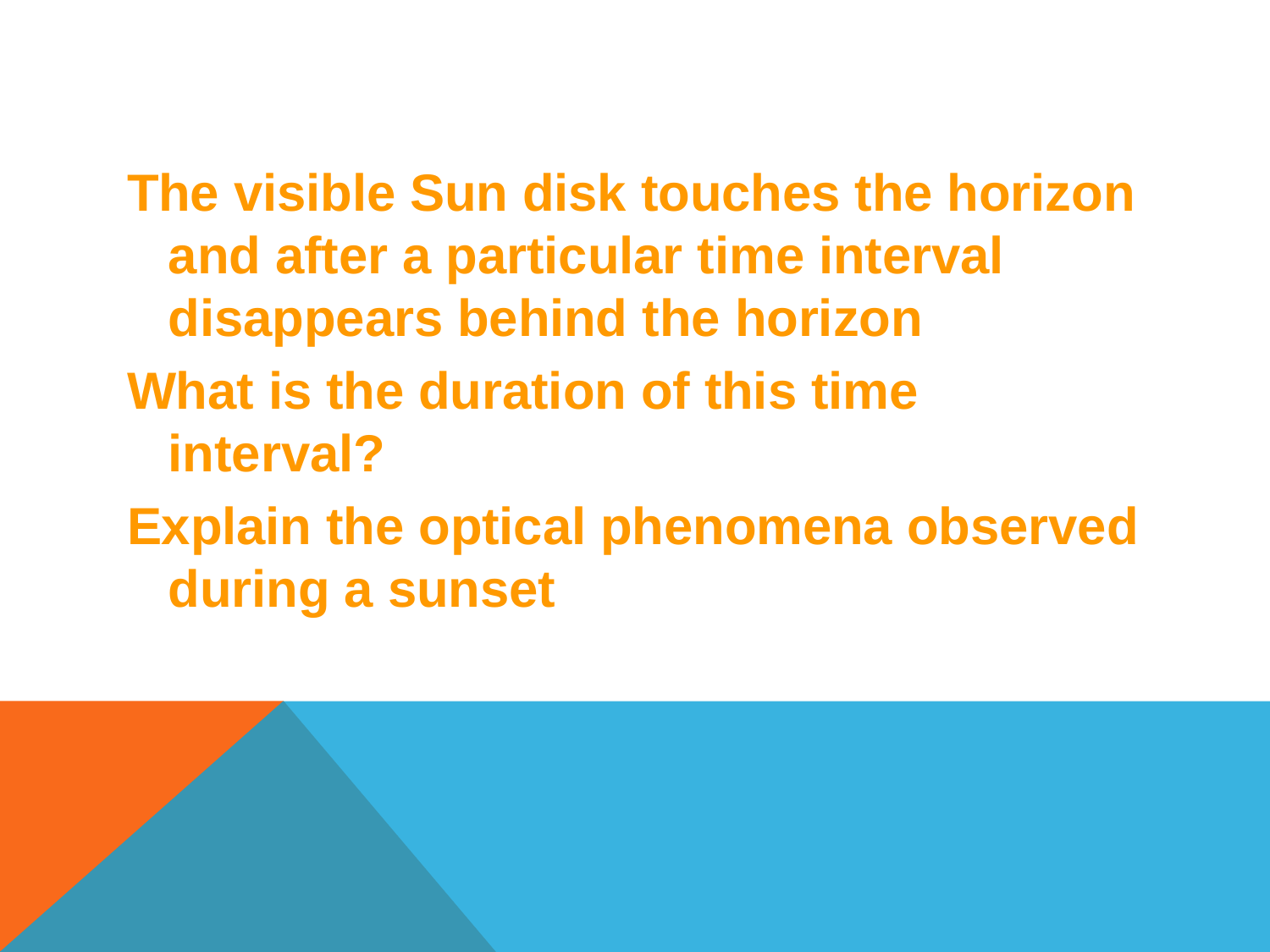

#
The visible Sun disk touches the horizon and after a particular time interval disappears behind the horizon
What is the duration of this time interval?
Explain the optical phenomena observed during a sunset